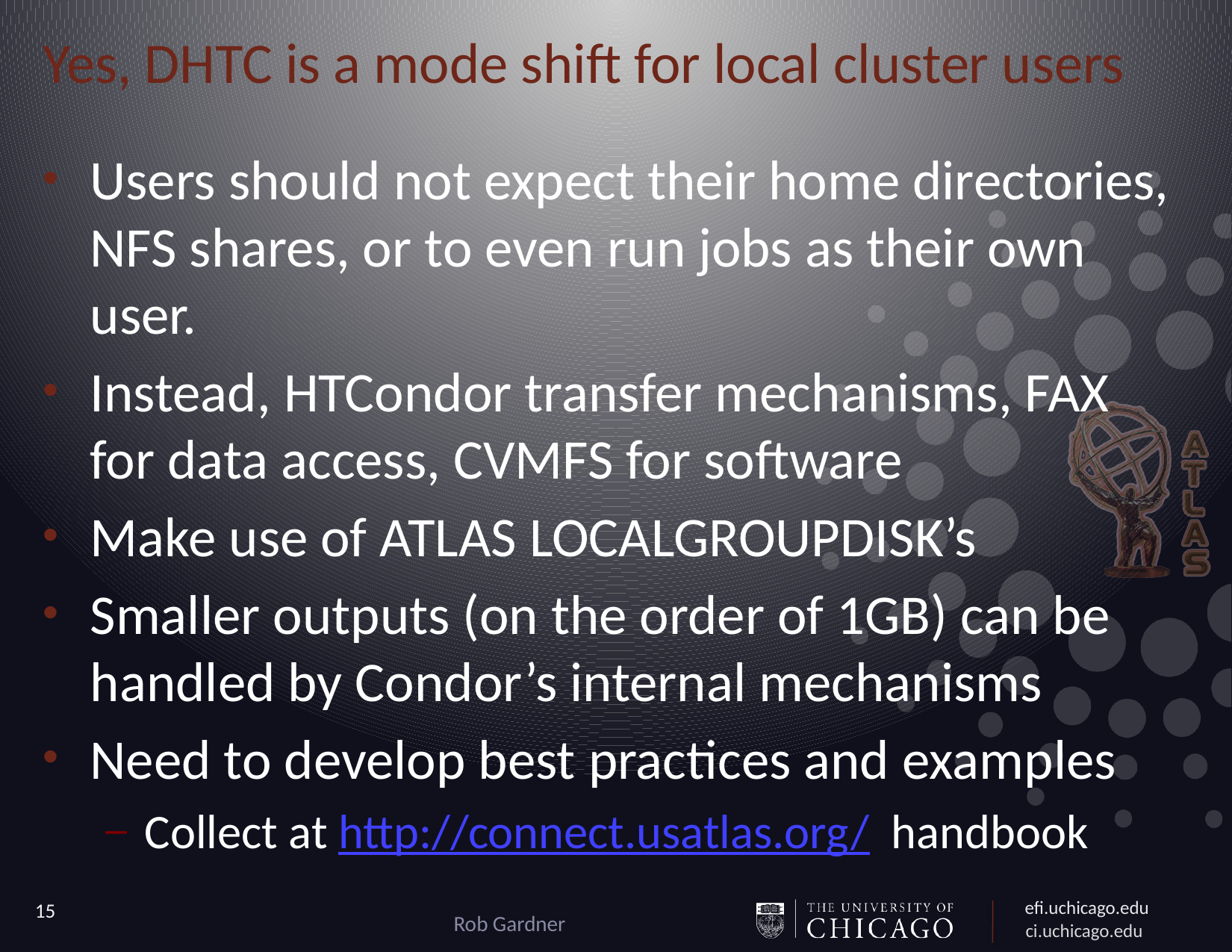

# Yes, DHTC is a mode shift for local cluster users
Users should not expect their home directories, NFS shares, or to even run jobs as their own user.
Instead, HTCondor transfer mechanisms, FAX for data access, CVMFS for software
Make use of ATLAS LOCALGROUPDISK’s
Smaller outputs (on the order of 1GB) can be handled by Condor’s internal mechanisms
Need to develop best practices and examples
Collect at http://connect.usatlas.org/  handbook